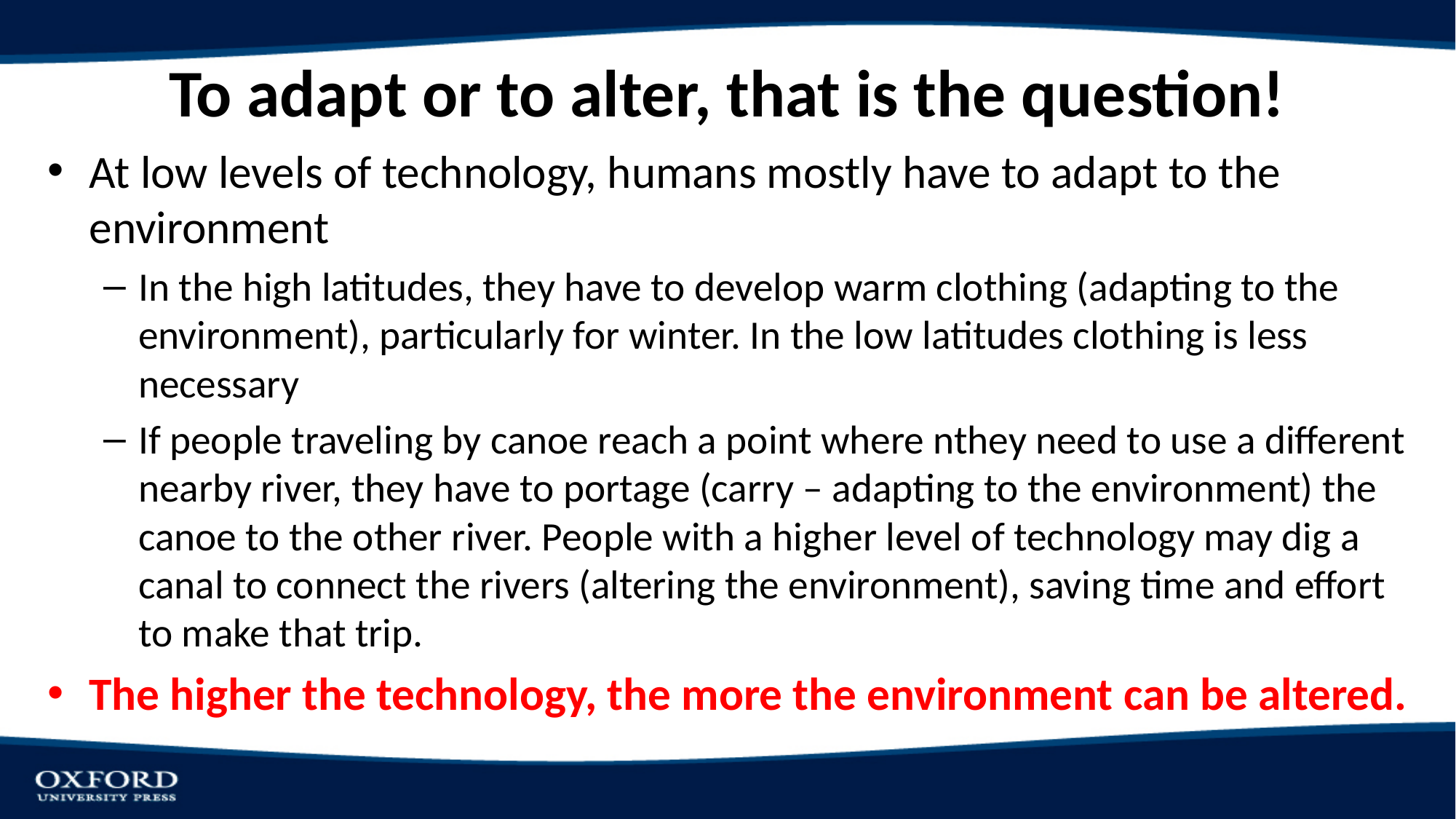

# To adapt or to alter, that is the question!
At low levels of technology, humans mostly have to adapt to the environment
In the high latitudes, they have to develop warm clothing (adapting to the environment), particularly for winter. In the low latitudes clothing is less necessary
If people traveling by canoe reach a point where nthey need to use a different nearby river, they have to portage (carry – adapting to the environment) the canoe to the other river. People with a higher level of technology may dig a canal to connect the rivers (altering the environment), saving time and effort to make that trip.
The higher the technology, the more the environment can be altered.